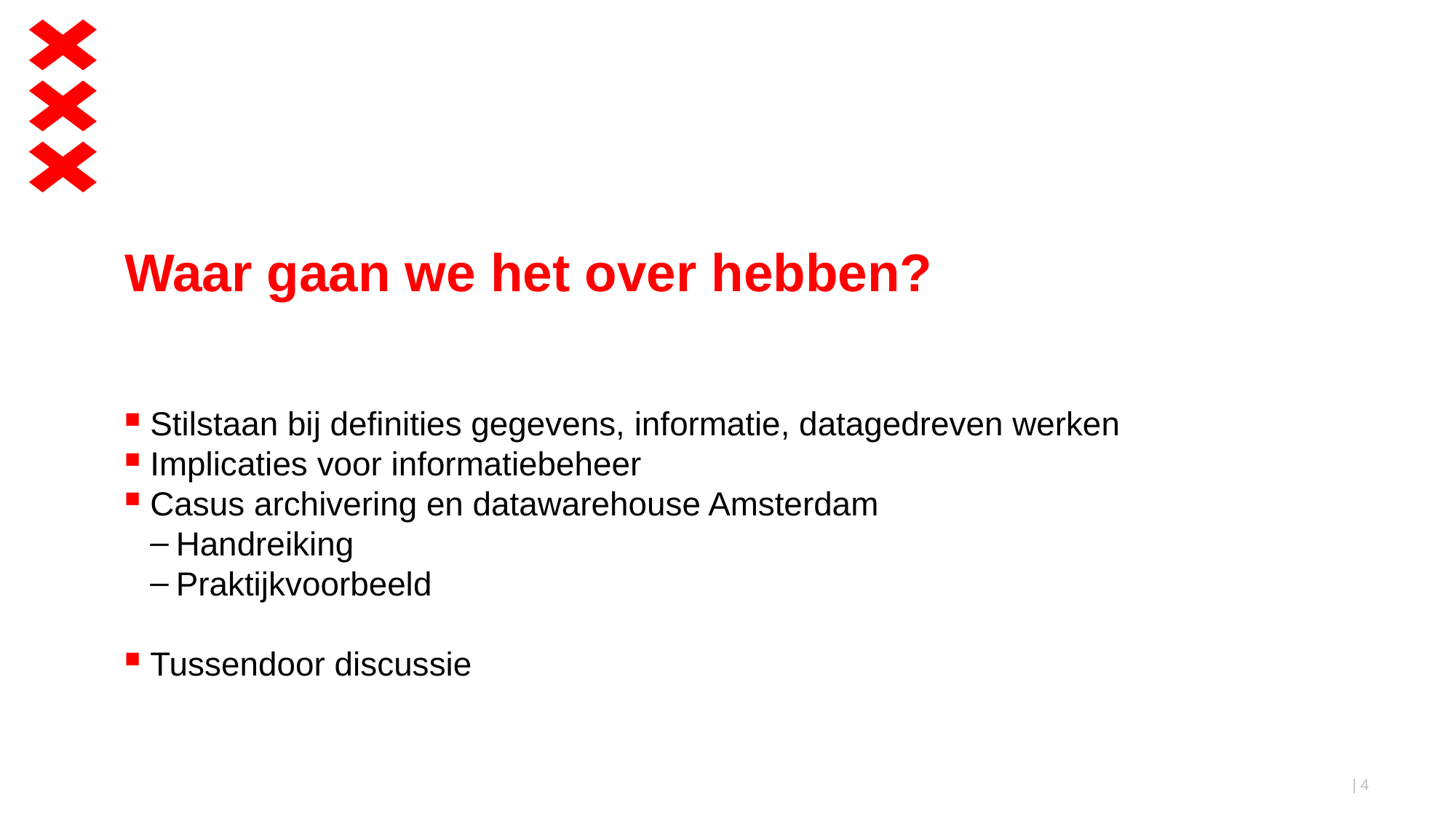

# Waar gaan we het over hebben?
Stilstaan bij definities gegevens, informatie, datagedreven werken
Implicaties voor informatiebeheer
Casus archivering en datawarehouse Amsterdam
Handreiking
Praktijkvoorbeeld

Tussendoor discussie
| 4